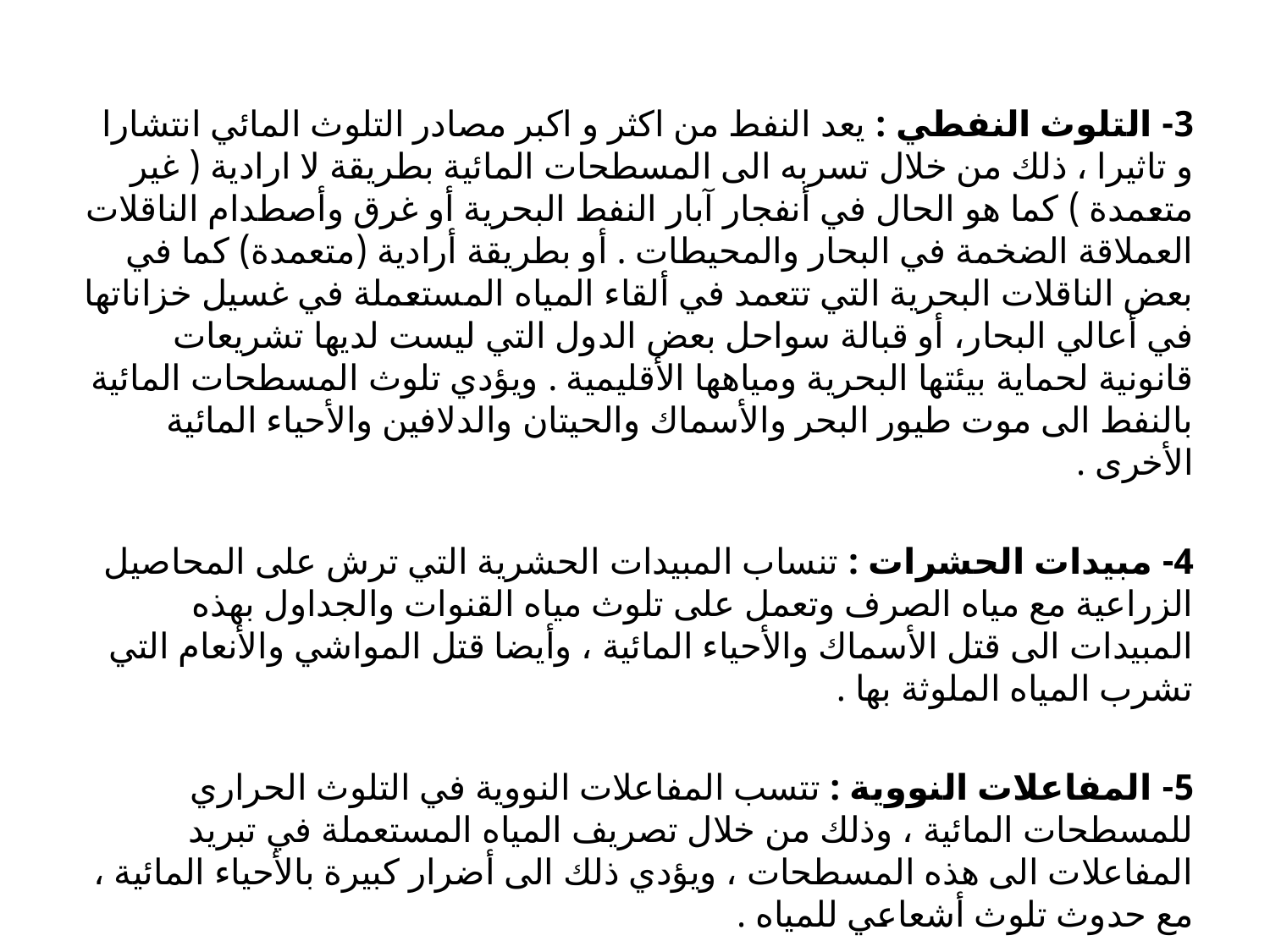

3- التلوث النفطي : يعد النفط من اكثر و اكبر مصادر التلوث المائي انتشارا و تاثيرا ، ذلك من خلال تسربه الى المسطحات المائية بطريقة لا ارادية ( غير متعمدة ) كما هو الحال في أنفجار آبار النفط البحرية أو غرق وأصطدام الناقلات العملاقة الضخمة في البحار والمحيطات . أو بطريقة أرادية (متعمدة) كما في بعض الناقلات البحرية التي تتعمد في ألقاء المياه المستعملة في غسيل خزاناتها في أعالي البحار، أو قبالة سواحل بعض الدول التي ليست لديها تشريعات قانونية لحماية بيئتها البحرية ومياهها الأقليمية . ويؤدي تلوث المسطحات المائية بالنفط الى موت طيور البحر والأسماك والحيتان والدلافين والأحياء المائية الأخرى .

4- مبيدات الحشرات : تنساب المبيدات الحشرية التي ترش على المحاصيل الزراعية مع مياه الصرف وتعمل على تلوث مياه القنوات والجداول بهذه المبيدات الى قتل الأسماك والأحياء المائية ، وأيضا قتل المواشي والأنعام التي تشرب المياه الملوثة بها .

5- المفاعلات النووية : تتسب المفاعلات النووية في التلوث الحراري للمسطحات المائية ، وذلك من خلال تصريف المياه المستعملة في تبريد المفاعلات الى هذه المسطحات ، ويؤدي ذلك الى أضرار كبيرة بالأحياء المائية ، مع حدوث تلوث أشعاعي للمياه .